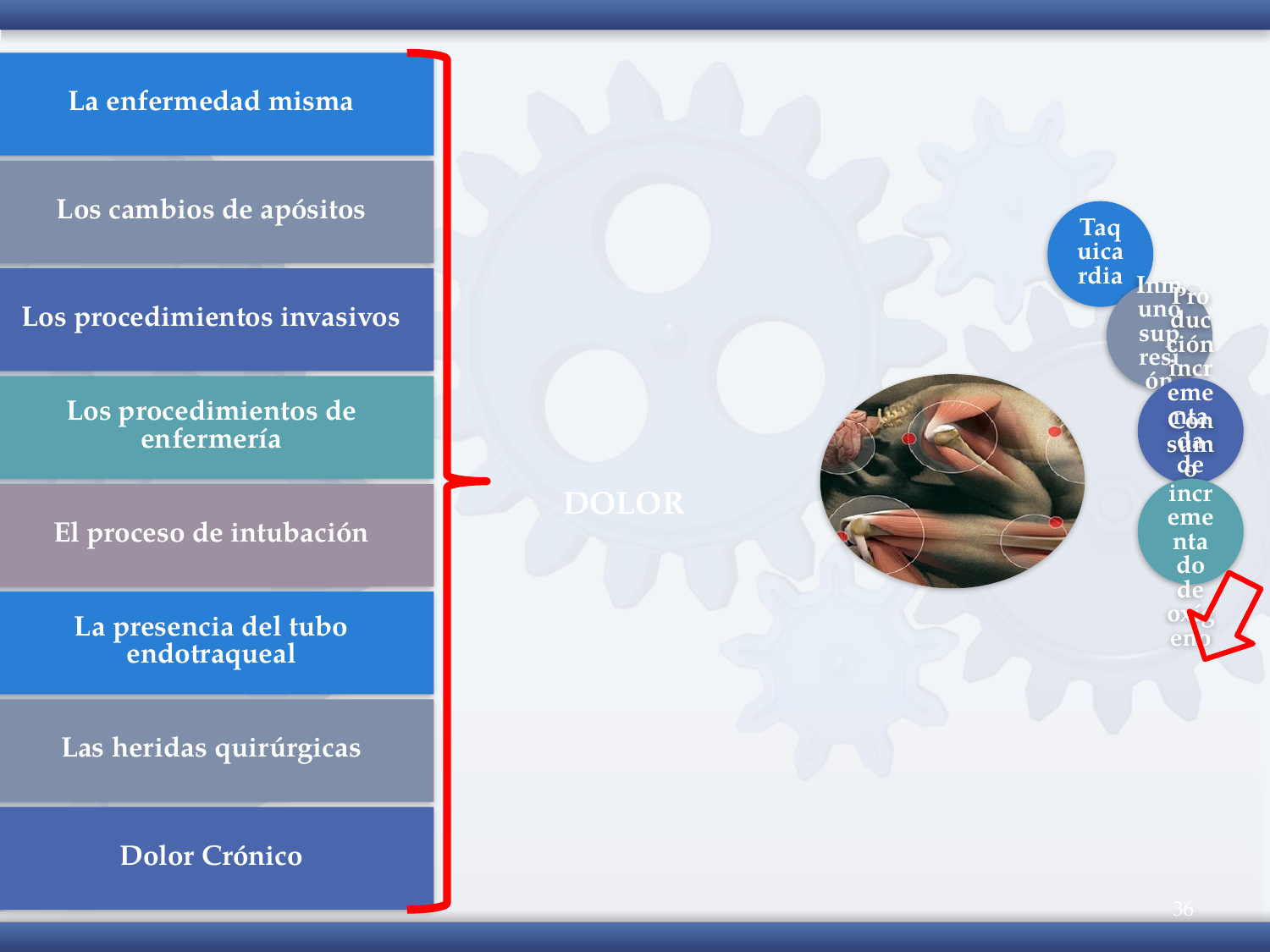

La enfermedad misma
Los cambios de apósitos
Los procedimientos invasivos
Los procedimientos de enfermería
El proceso de intubación
La presencia del tubo endotraqueal
Las heridas quirúrgicas
Dolor Crónico

Taquicardia
DOLOR
36